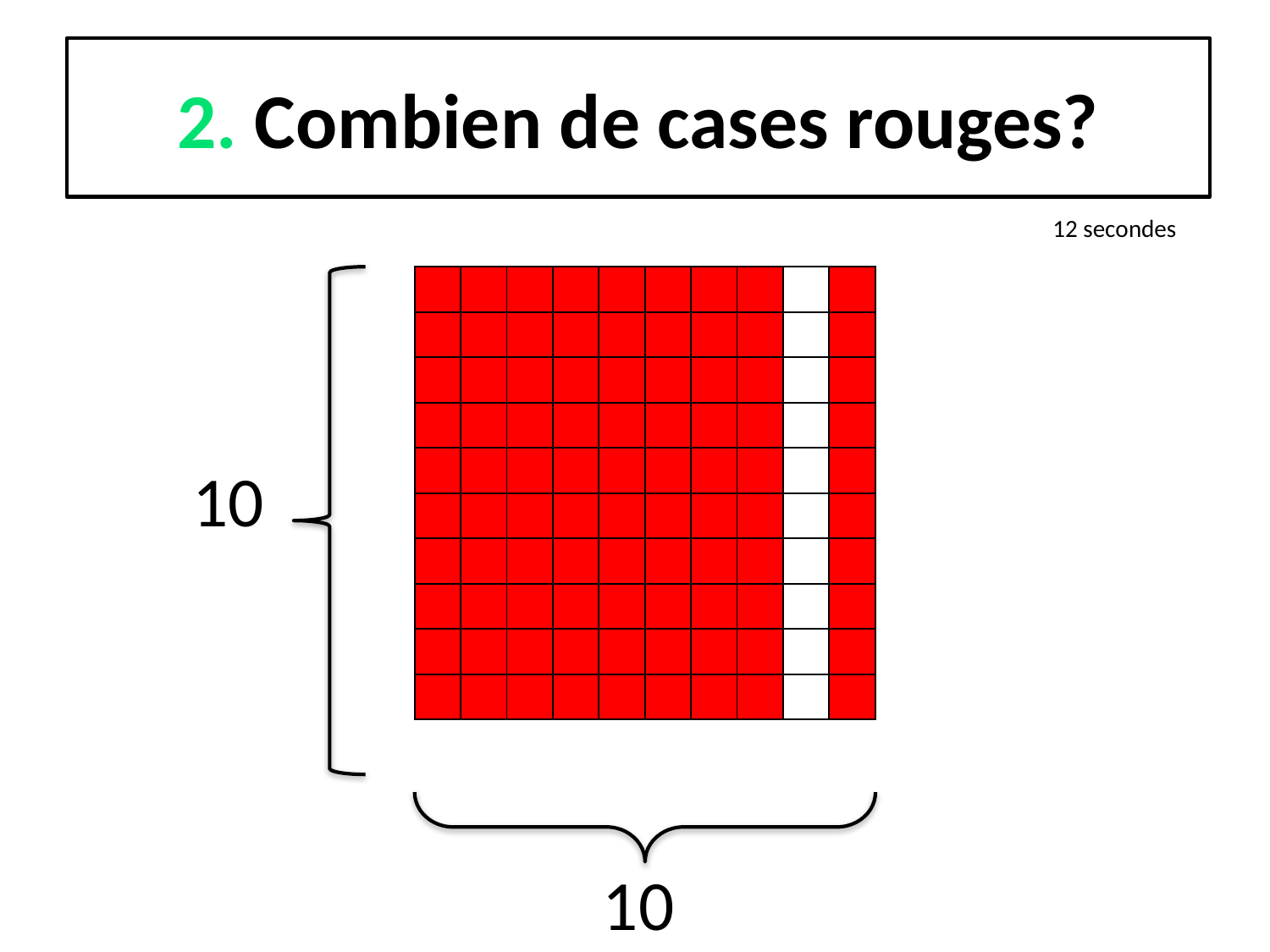

# 2. Combien de cases rouges?
12 secondes
|  |  |  |  |  |  |  |  |  |  |
| --- | --- | --- | --- | --- | --- | --- | --- | --- | --- |
|  |  |  |  |  |  |  |  |  |  |
|  |  |  |  |  |  |  |  |  |  |
|  |  |  |  |  |  |  |  |  |  |
|  |  |  |  |  |  |  |  |  |  |
|  |  |  |  |  |  |  |  |  |  |
|  |  |  |  |  |  |  |  |  |  |
|  |  |  |  |  |  |  |  |  |  |
|  |  |  |  |  |  |  |  |  |  |
|  |  |  |  |  |  |  |  |  |  |

10

10